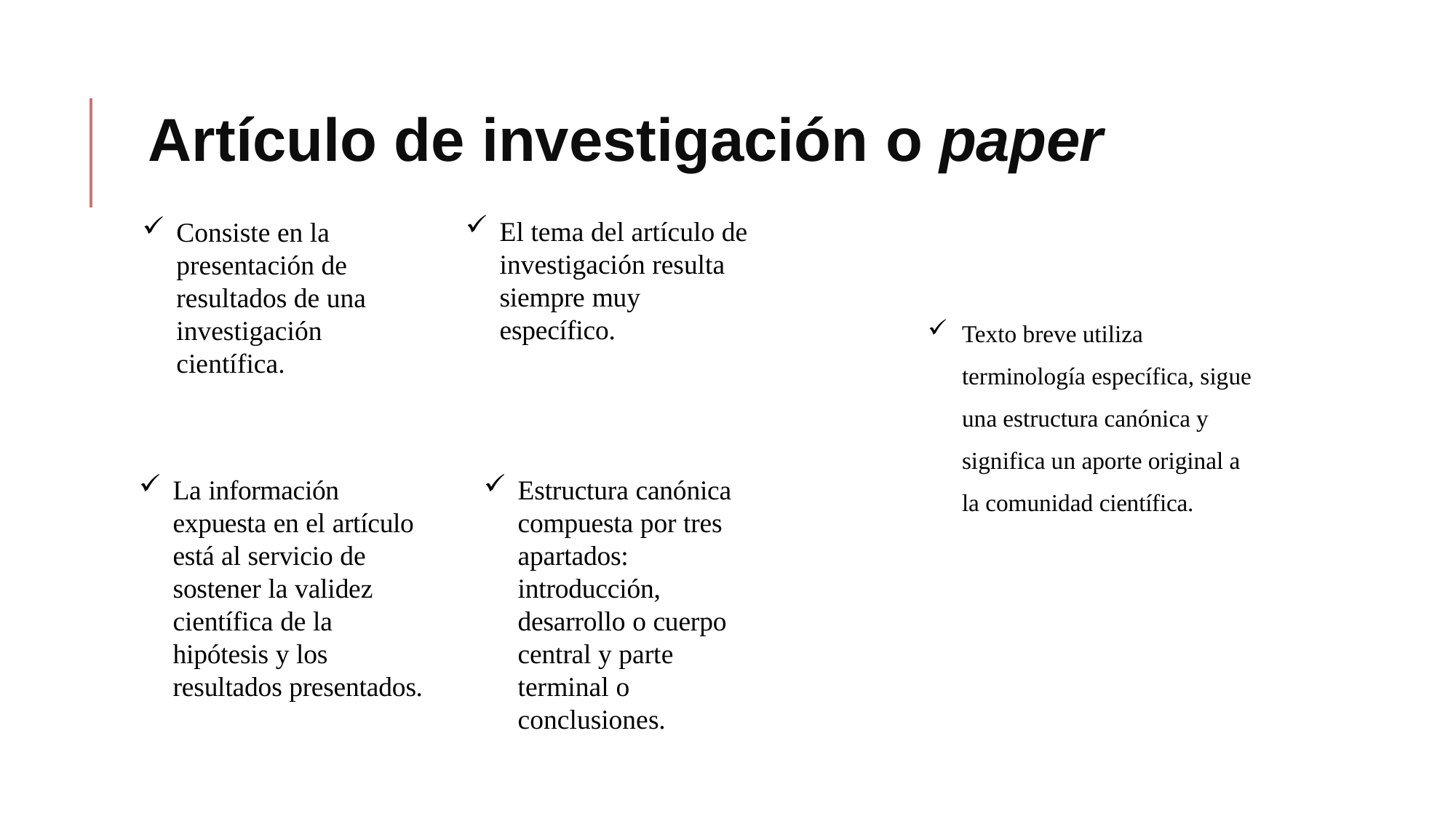

# Artículo de investigación o paper
El tema del artículo de investigación resulta siempre muy específico.
Consiste en la presentación de resultados de una investigación científica.
Texto breve utiliza terminología específica, sigue una estructura canónica y significa un aporte original a la comunidad científica.
La información expuesta en el artículo está al servicio de sostener la validez científica de la hipótesis y los resultados presentados.
Estructura canónica compuesta por tres apartados: introducción, desarrollo o cuerpo central y parte terminal o conclusiones.